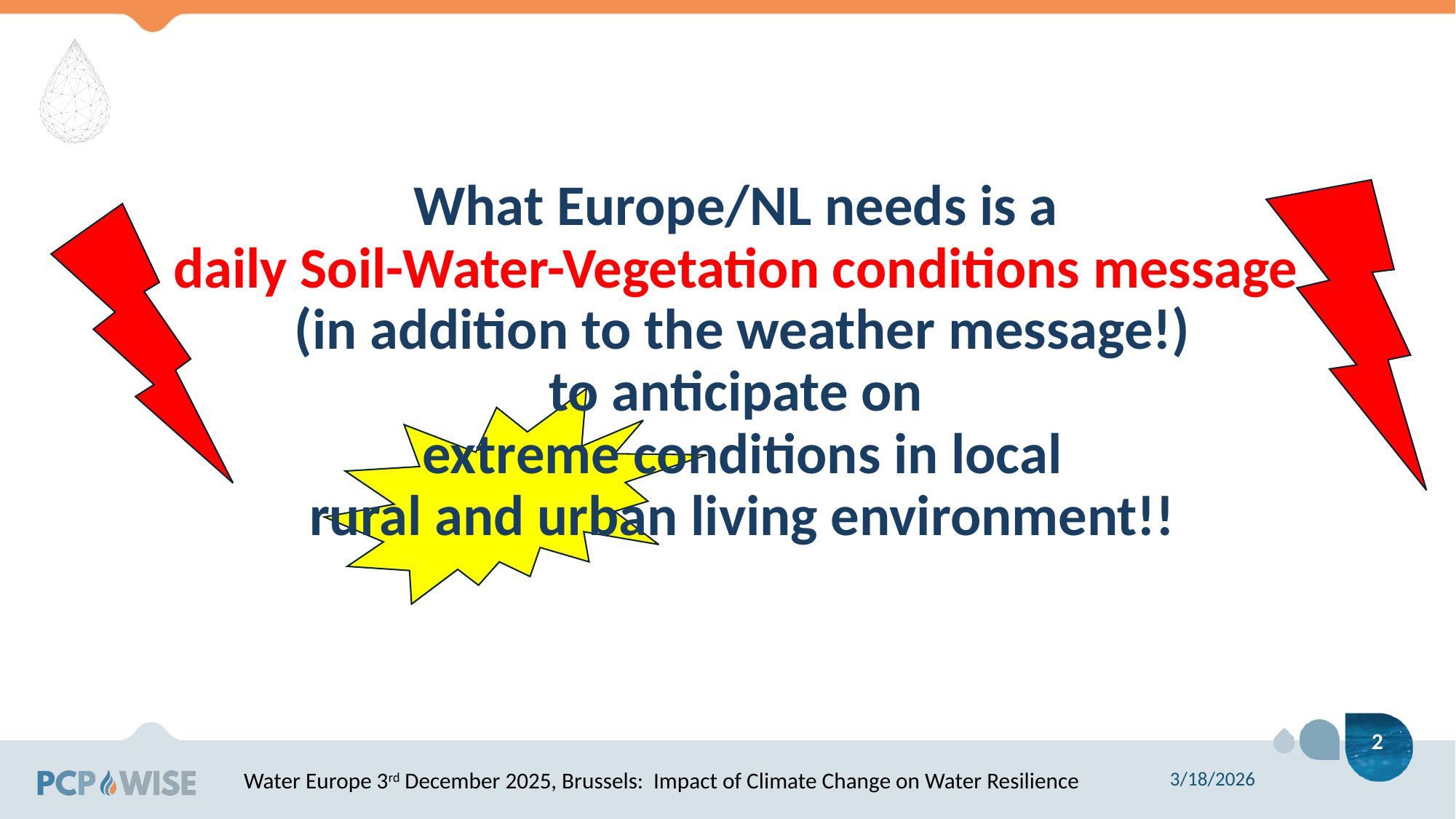

# What Europe/NL needs is a daily Soil-Water-Vegetation conditions message (in addition to the weather message!) to anticipate on extreme conditions in local rural and urban living environment!!

2
3/18/2026
Water Europe 3rd December 2025, Brussels:  Impact of Climate Change on Water Resilience